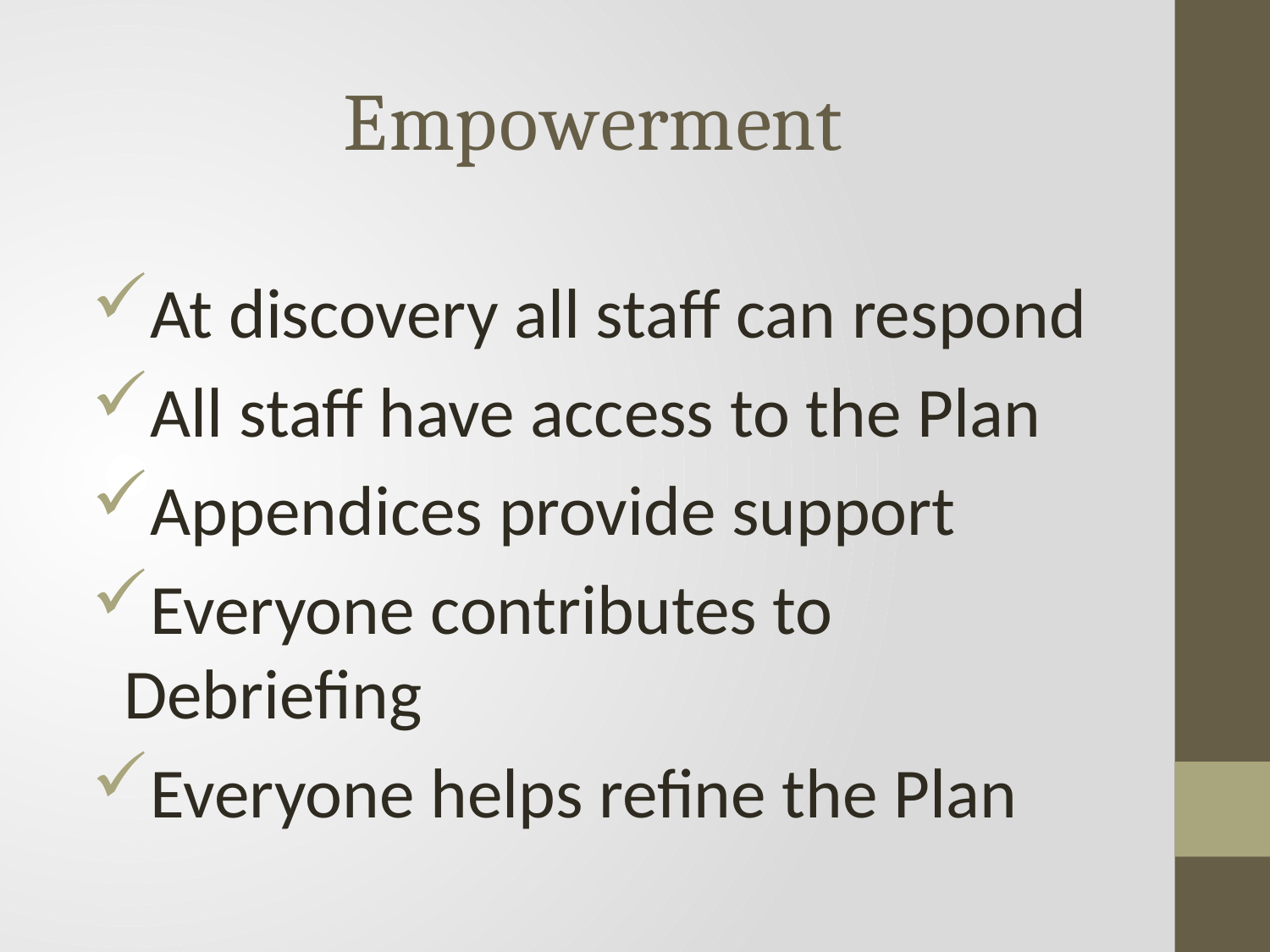

# Empowerment

At discovery all staff can respond
All staff have access to the Plan
Appendices provide support
Everyone contributes to  Debriefing
Everyone helps refine the Plan